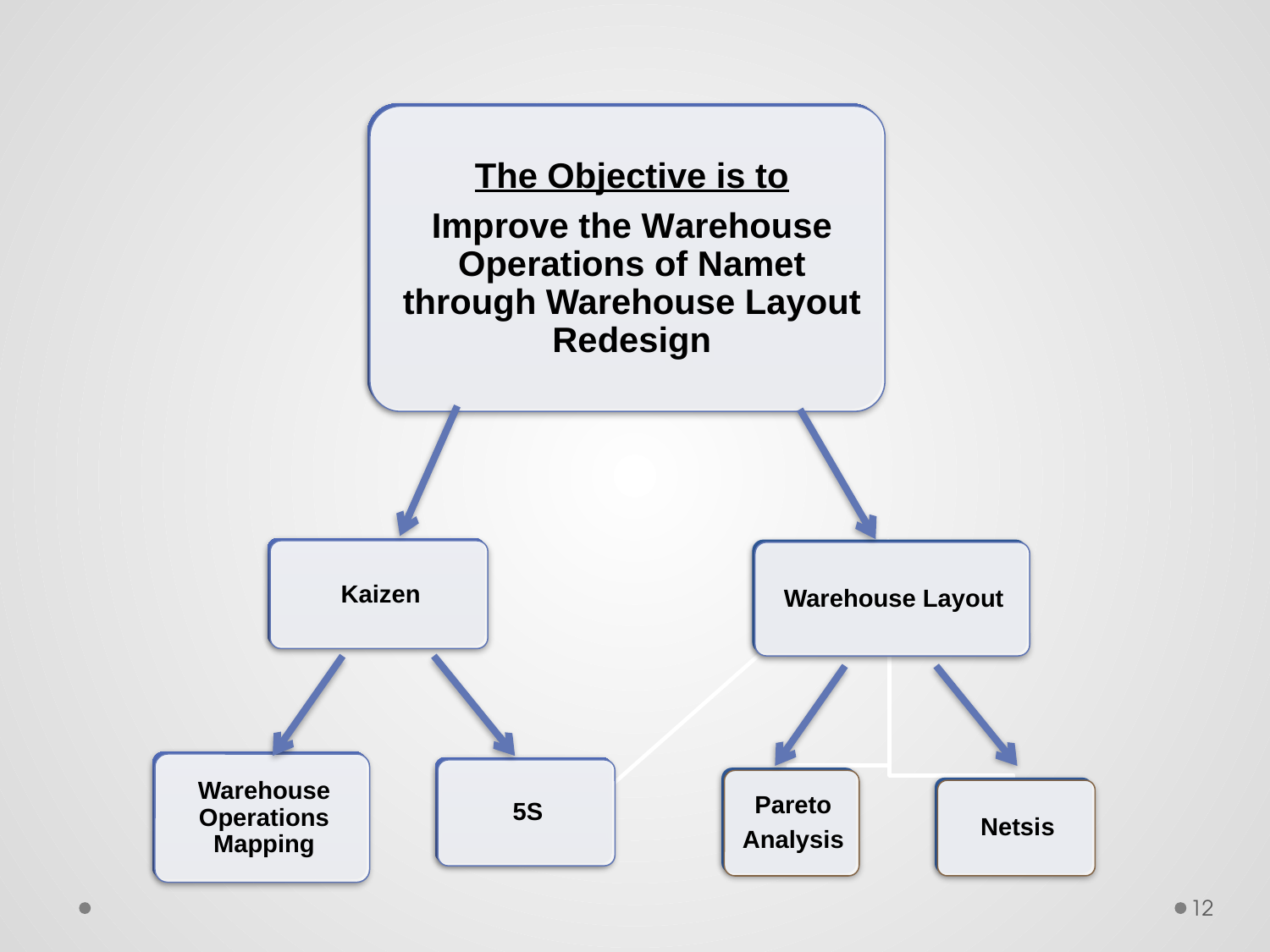

The Objective is to
Improve the Warehouse Operations of Namet through Warehouse Layout Redesign
Kaizen
Warehouse Operations Mapping
5S
Warehouse Layout
Pareto
Analysis
Netsis
12